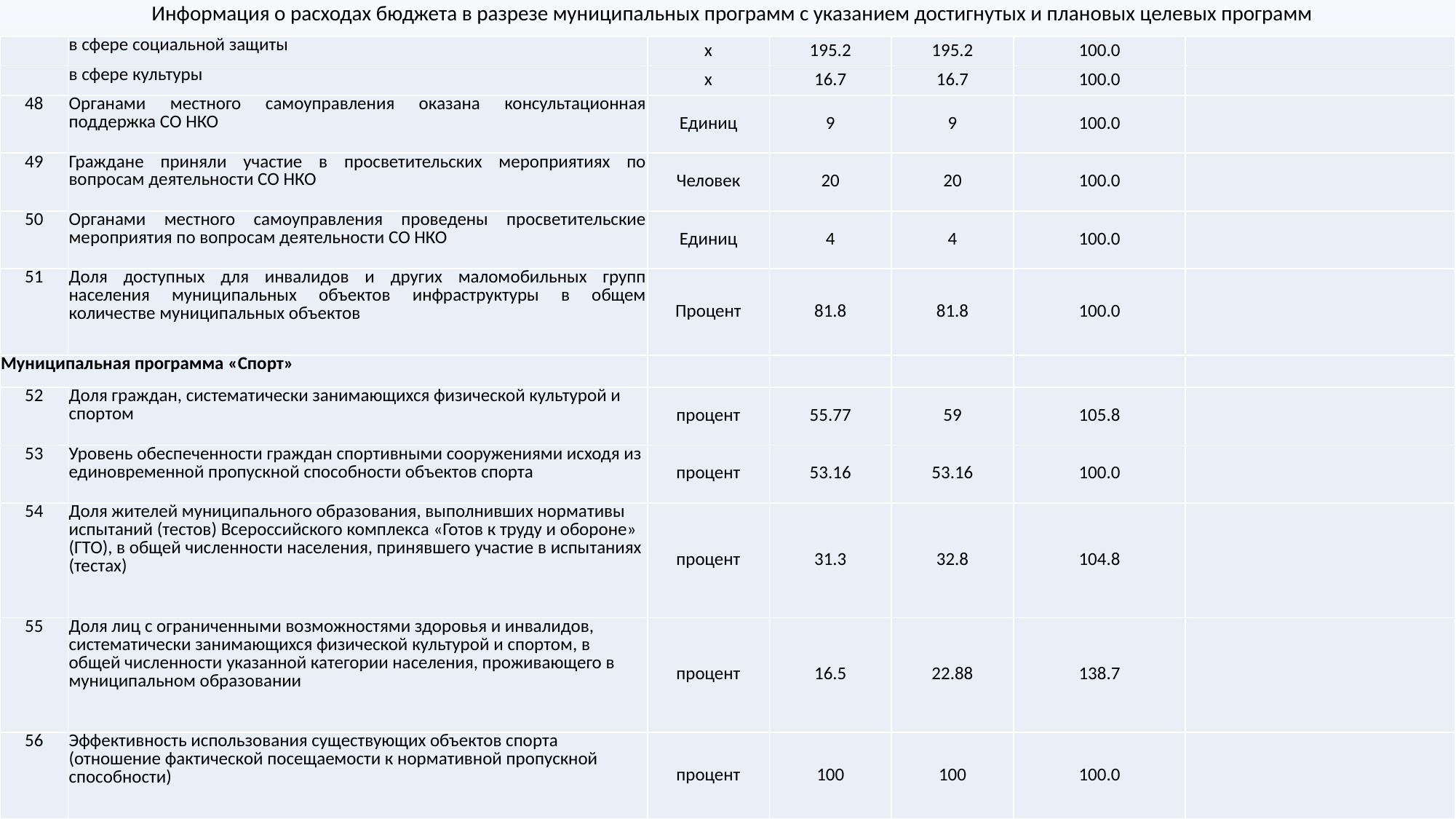

# Информация о расходах бюджета в разрезе муниципальных программ с указанием достигнутых и плановых целевых программ
|  | в сфере социальной защиты | х | 195.2 | 195.2 | 100.0 |  |
| --- | --- | --- | --- | --- | --- | --- |
|  | в сфере культуры | х | 16.7 | 16.7 | 100.0 |  |
| 48 | Органами местного самоуправления оказана консультационная поддержка СО НКО | Единиц | 9 | 9 | 100.0 |  |
| 49 | Граждане приняли участие в просветительских мероприятиях по вопросам деятельности СО НКО | Человек | 20 | 20 | 100.0 |  |
| 50 | Органами местного самоуправления проведены просветительские мероприятия по вопросам деятельности СО НКО | Единиц | 4 | 4 | 100.0 |  |
| 51 | Доля доступных для инвалидов и других маломобильных групп населения муниципальных объектов инфраструктуры в общем количестве муниципальных объектов | Процент | 81.8 | 81.8 | 100.0 |  |
| Муниципальная программа «Спорт» |  |  |  |  |  |  |
| 52 | Доля граждан, систематически занимающихся физической культурой и спортом | процент | 55.77 | 59 | 105.8 |  |
| 53 | Уровень обеспеченности граждан спортивными сооружениями исходя из единовременной пропускной способности объектов спорта | процент | 53.16 | 53.16 | 100.0 |  |
| 54 | Доля жителей муниципального образования, выполнивших нормативы испытаний (тестов) Всероссийского комплекса «Готов к труду и обороне» (ГТО), в общей численности населения, принявшего участие в испытаниях (тестах) | процент | 31.3 | 32.8 | 104.8 |  |
| 55 | Доля лиц с ограниченными возможностями здоровья и инвалидов, систематически занимающихся физической культурой и спортом, в общей численности указанной категории населения, проживающего в муниципальном образовании | процент | 16.5 | 22.88 | 138.7 |  |
| 56 | Эффективность использования существующих объектов спорта (отношение фактической посещаемости к нормативной пропускной способности) | процент | 100 | 100 | 100.0 |  |